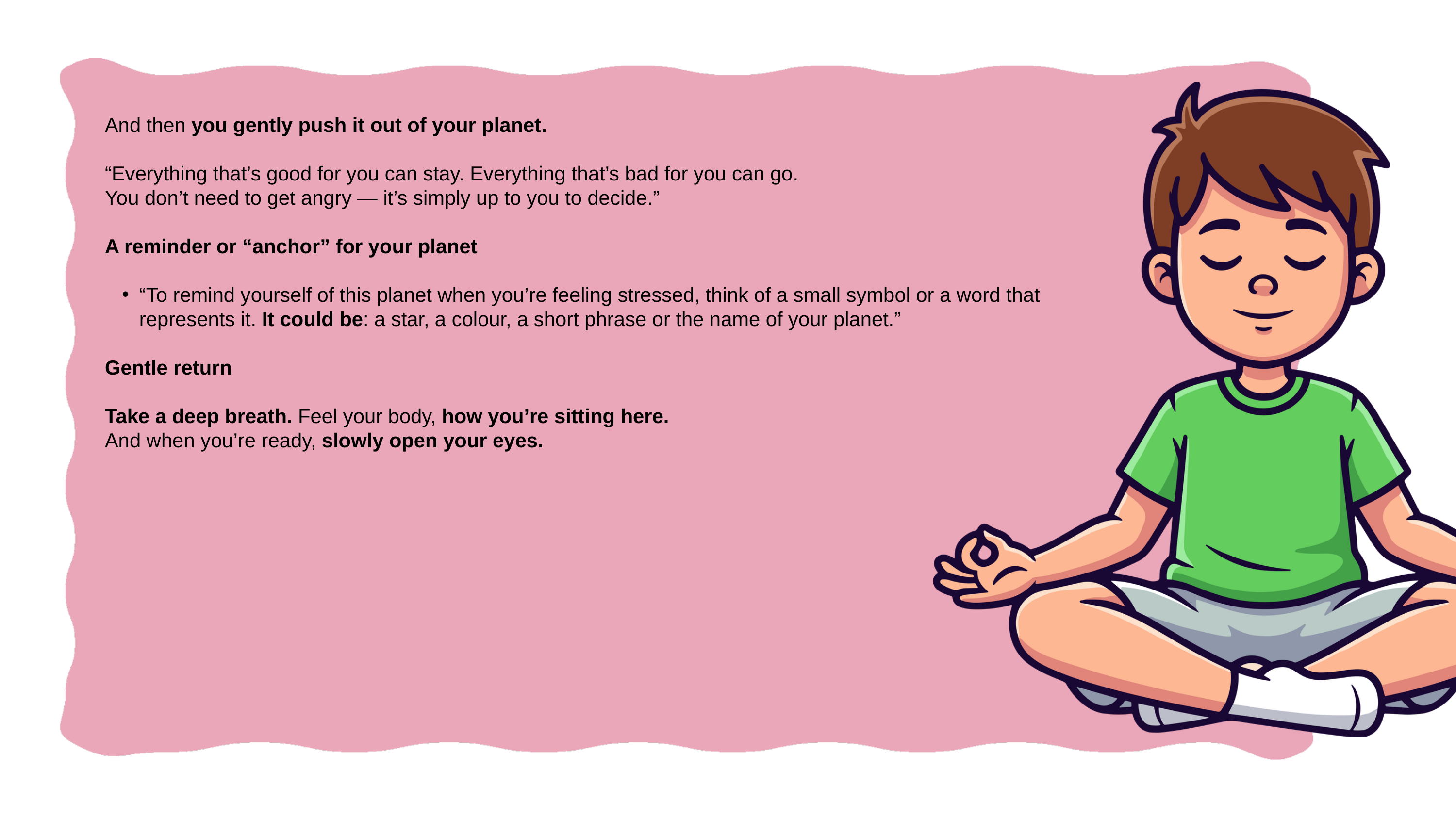

And then you gently push it out of your planet.

“Everything that’s good for you can stay. Everything that’s bad for you can go.
You don’t need to get angry — it’s simply up to you to decide.”

A reminder or “anchor” for your planet

“To remind yourself of this planet when you’re feeling stressed, think of a small symbol or a word that represents it. It could be: a star, a colour, a short phrase or the name of your planet.”

Gentle return

Take a deep breath. Feel your body, how you’re sitting here.
And when you’re ready, slowly open your eyes.